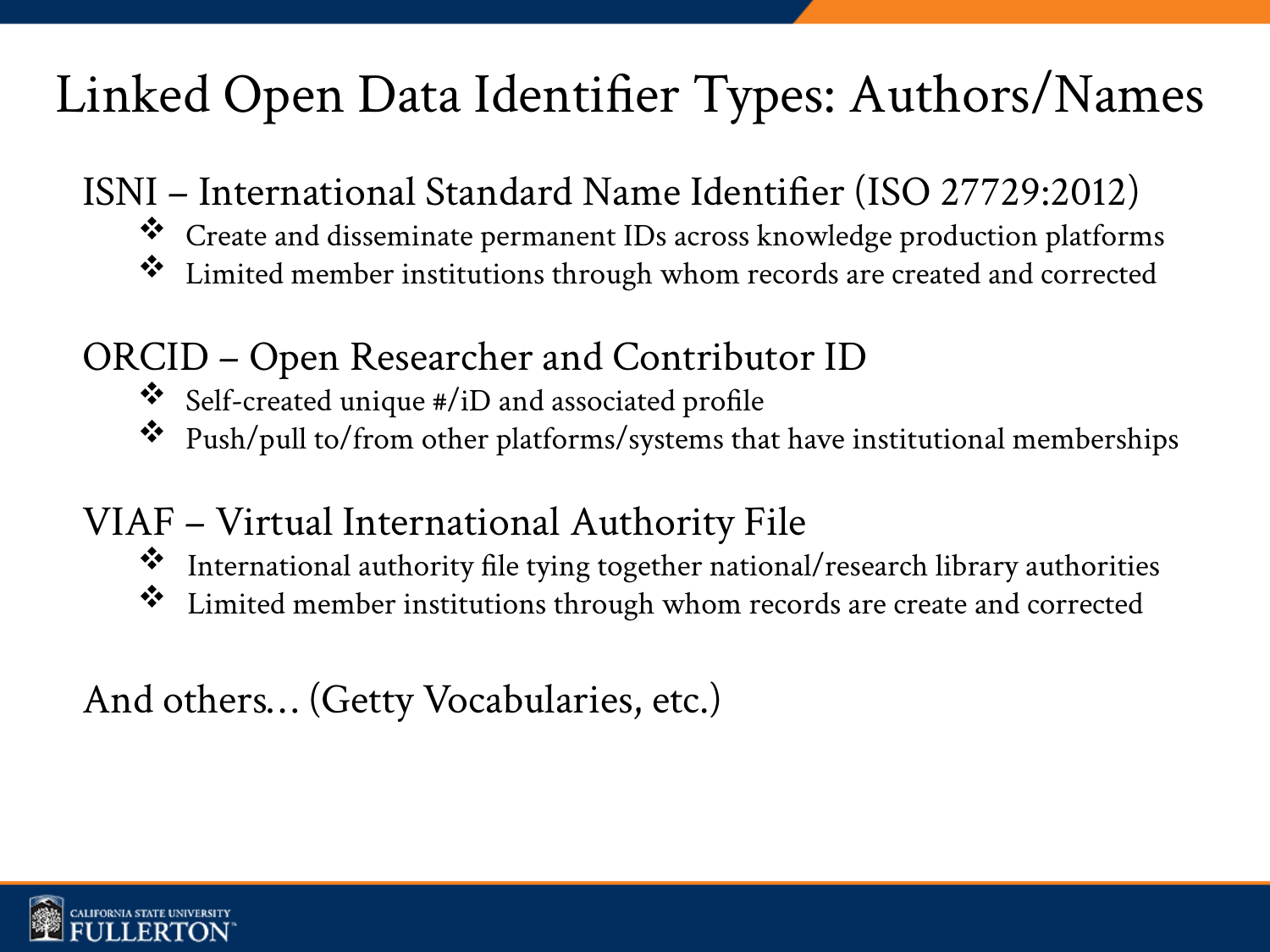

# Linked Open Data Identifier Types: Authors/Names
ISNI – International Standard Name Identifier (ISO 27729:2012)
Create and disseminate permanent IDs across knowledge production platforms
Limited member institutions through whom records are created and corrected

ORCID – Open Researcher and Contributor ID
Self-created unique #/iD and associated profile
Push/pull to/from other platforms/systems that have institutional memberships

VIAF – Virtual International Authority File
International authority file tying together national/research library authorities
Limited member institutions through whom records are create and corrected

And others… (Getty Vocabularies, etc.)